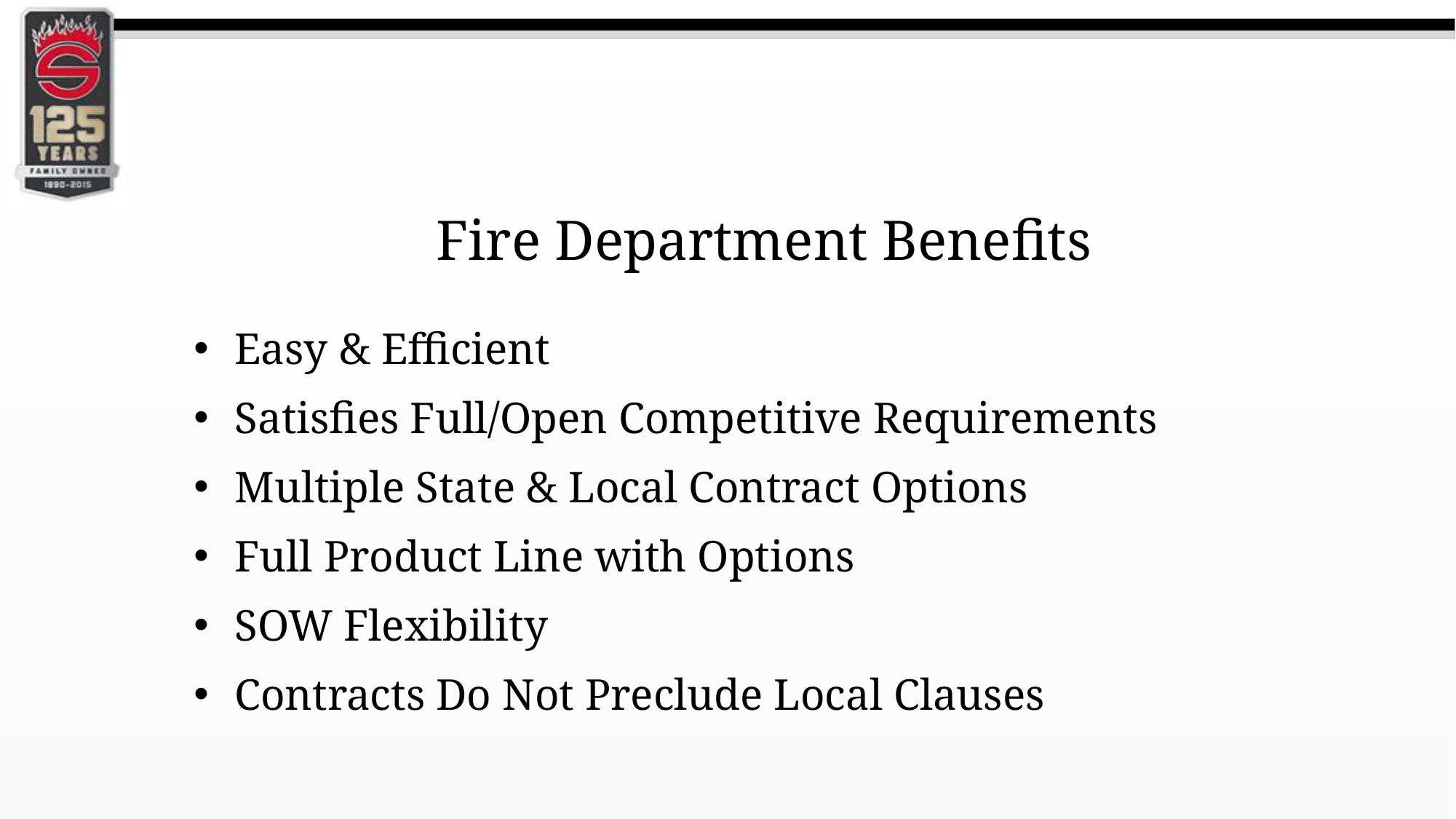

Fire Department Benefits

Easy & Efficient
Satisfies Full/Open Competitive Requirements
Multiple State & Local Contract Options
Full Product Line with Options
SOW Flexibility
Contracts Do Not Preclude Local Clauses